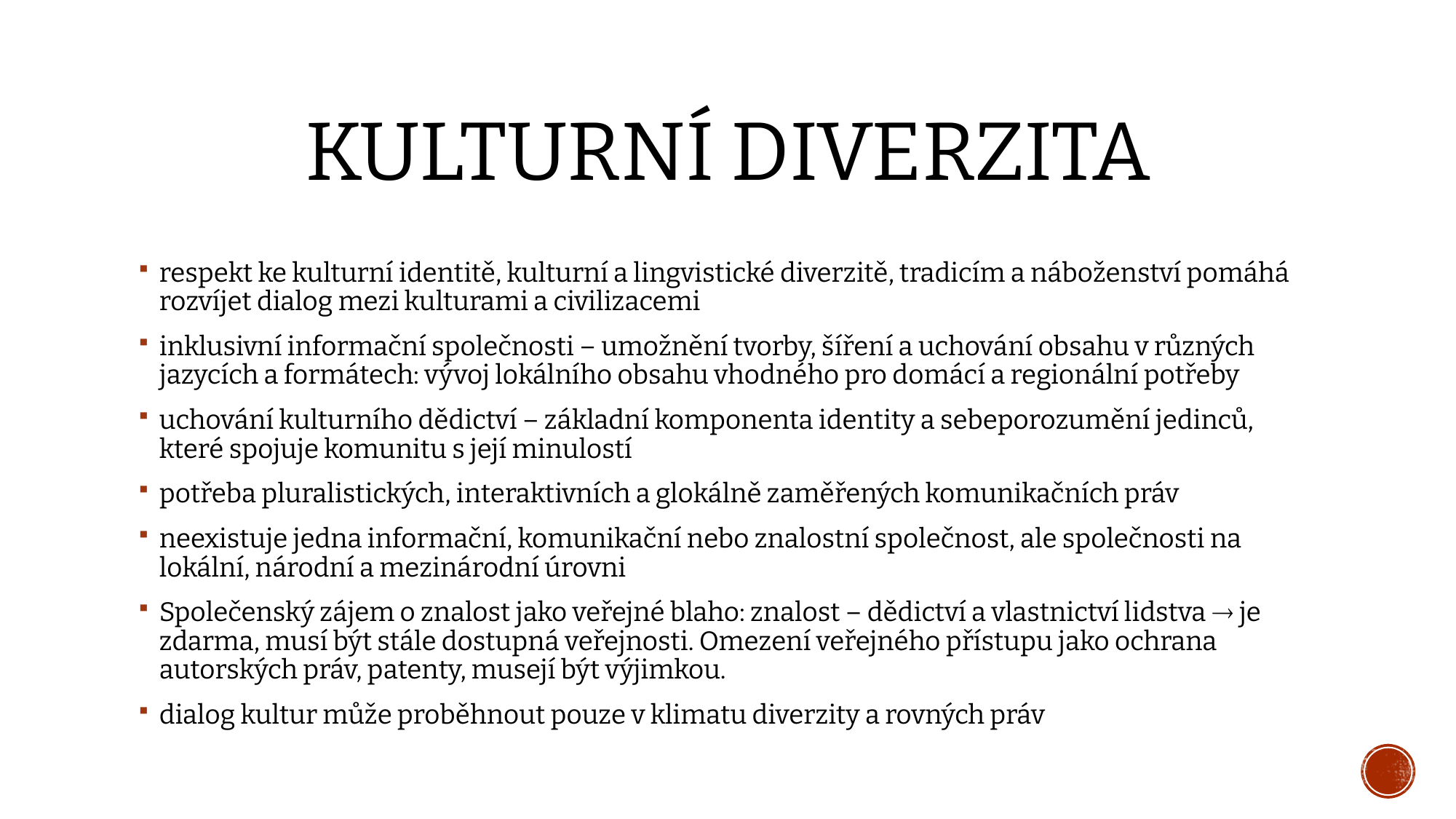

# Kulturní diverzita
respekt ke kulturní identitě, kulturní a lingvistické diverzitě, tradicím a náboženství pomáhá rozvíjet dialog mezi kulturami a civilizacemi
inklusivní informační společnosti – umožnění tvorby, šíření a uchování obsahu v různých jazycích a formátech: vývoj lokálního obsahu vhodného pro domácí a regionální potřeby
uchování kulturního dědictví – základní komponenta identity a sebeporozumění jedinců, které spojuje komunitu s její minulostí
potřeba pluralistických, interaktivních a glokálně zaměřených komunikačních práv
neexistuje jedna informační, komunikační nebo znalostní společnost, ale společnosti na lokální, národní a mezinárodní úrovni
Společenský zájem o znalost jako veřejné blaho: znalost – dědictví a vlastnictví lidstva → je zdarma, musí být stále dostupná veřejnosti. Omezení veřejného přístupu jako ochrana autorských práv, patenty, musejí být výjimkou.
dialog kultur může proběhnout pouze v klimatu diverzity a rovných práv